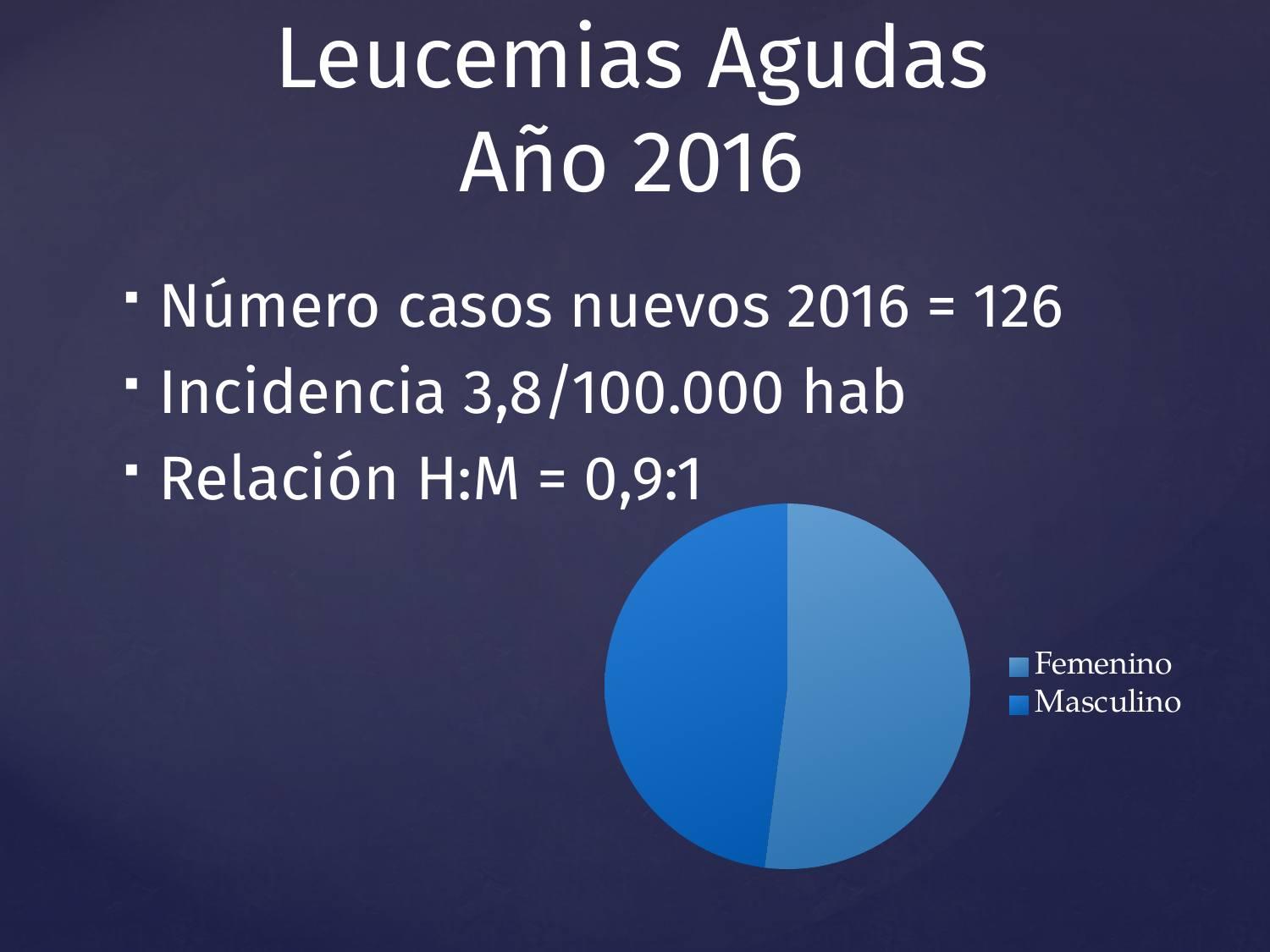

# Leucemias Agudas Año 2016
Número casos nuevos 2016 = 126
Incidencia 3,8/100.000 hab
Relación H:M = 0,9:1

### Chart

| Category |  |
|---|---|
| Femenino | 65.0 |
| Masculino  | 60.0 |